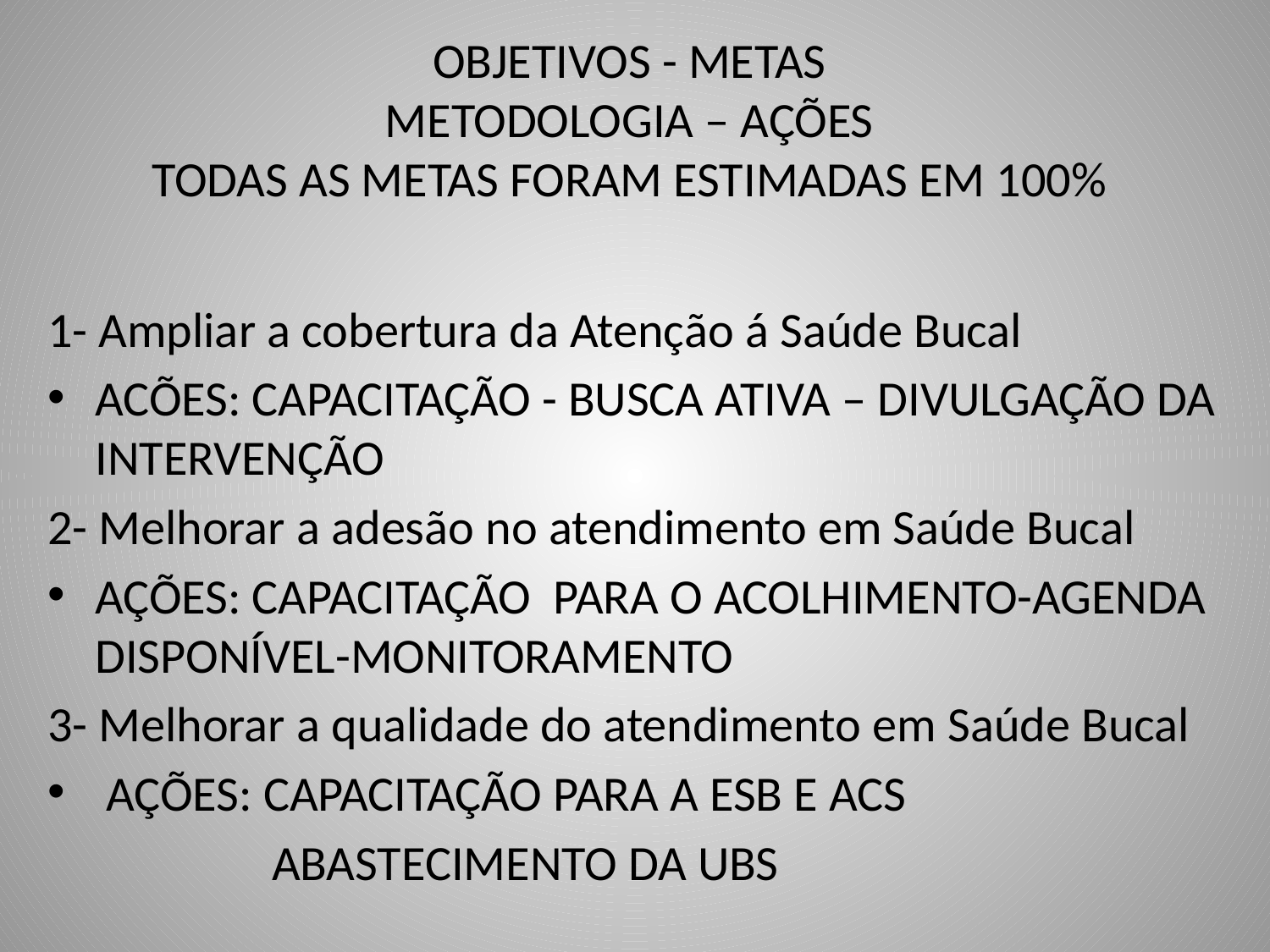

# OBJETIVOS - METAS METODOLOGIA – AÇÕES TODAS AS METAS FORAM ESTIMADAS EM 100%

1- Ampliar a cobertura da Atenção á Saúde Bucal
ACÕES: CAPACITAÇÃO - BUSCA ATIVA – DIVULGAÇÃO DA INTERVENÇÃO
2- Melhorar a adesão no atendimento em Saúde Bucal
AÇÕES: CAPACITAÇÃO  PARA O ACOLHIMENTO-AGENDA DISPONÍVEL-MONITORAMENTO
3- Melhorar a qualidade do atendimento em Saúde Bucal
 AÇÕES: CAPACITAÇÃO PARA A ESB E ACS
                    ABASTECIMENTO DA UBS